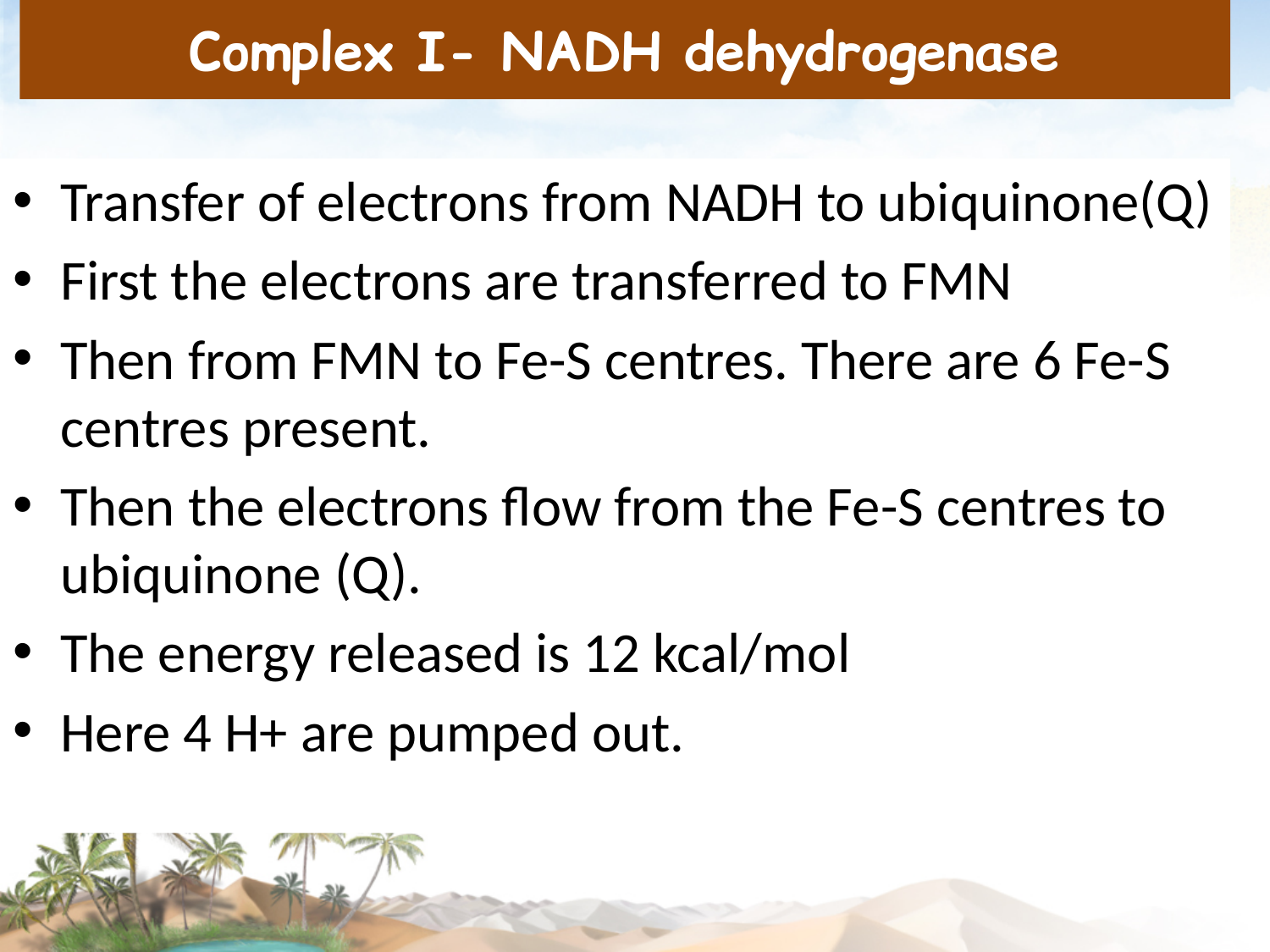

# Complex I- NADH dehydrogenase
Transfer of electrons from NADH to ubiquinone(Q)
First the electrons are transferred to FMN
Then from FMN to Fe-S centres. There are 6 Fe-S centres present.
Then the electrons flow from the Fe-S centres to ubiquinone (Q).
The energy released is 12 kcal/mol
Here 4 H+ are pumped out.